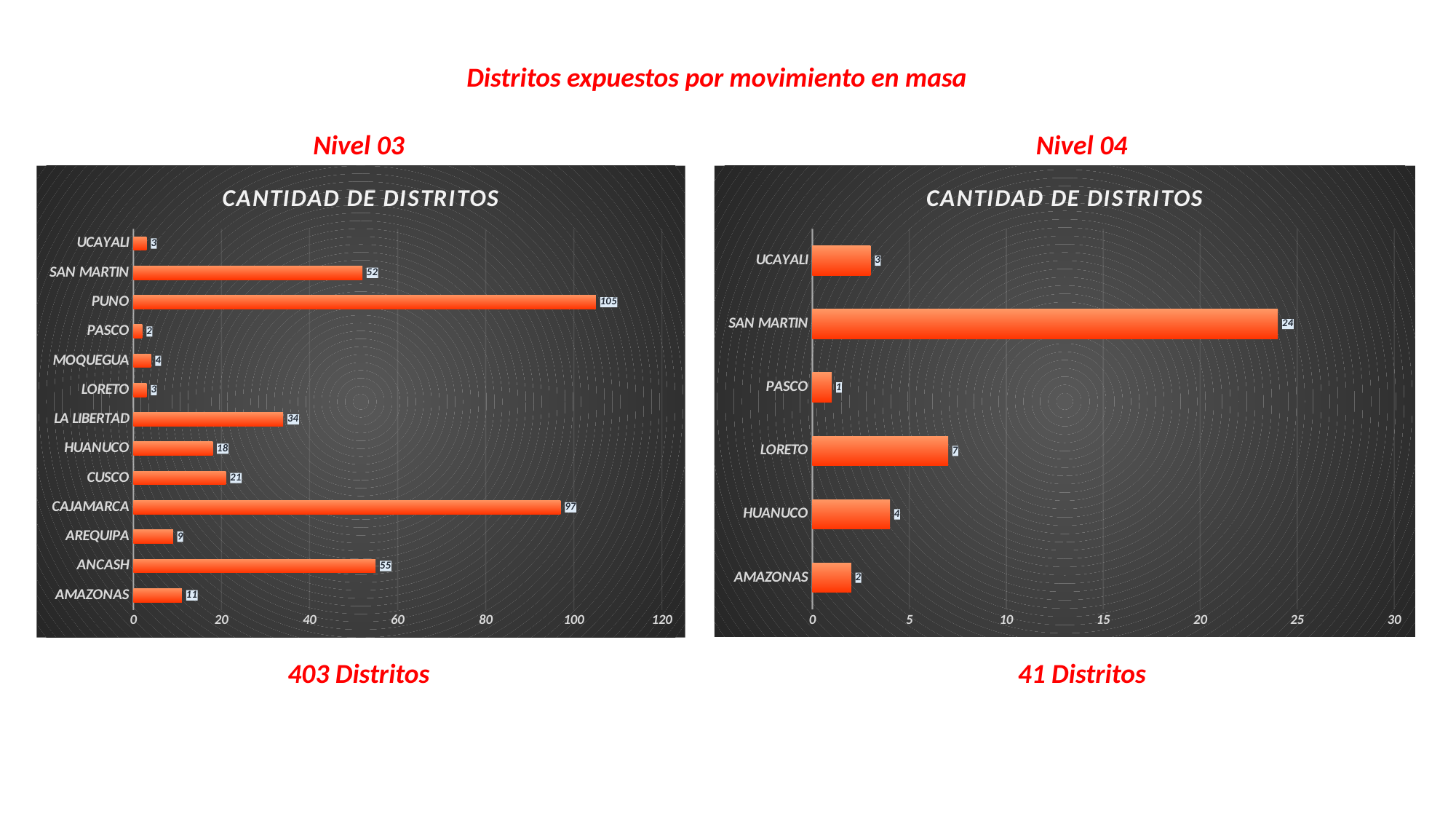

Distritos expuestos por movimiento en masa
Nivel 03
Nivel 04

### Chart: CANTIDAD DE DISTRITOS

| Category | CANTIDAD DE DISTRITOS |
|---|---|
| AMAZONAS | 11.0 |
| ANCASH | 55.0 |
| AREQUIPA | 9.0 |
| CAJAMARCA | 97.0 |
| CUSCO | 21.0 |
| HUANUCO | 18.0 |
| LA LIBERTAD | 34.0 |
| LORETO | 3.0 |
| MOQUEGUA | 4.0 |
| PASCO | 2.0 |
| PUNO | 105.0 |
| SAN MARTIN | 52.0 |
| UCAYALI | 3.0 |

### Chart: CANTIDAD DE DISTRITOS

| Category | CANTIDAD DE DISTRITOS |
|---|---|
| AMAZONAS | 2.0 |
| HUANUCO | 4.0 |
| LORETO | 7.0 |
| PASCO | 1.0 |
| SAN MARTIN | 24.0 |
| UCAYALI | 3.0 |
403 Distritos
41 Distritos